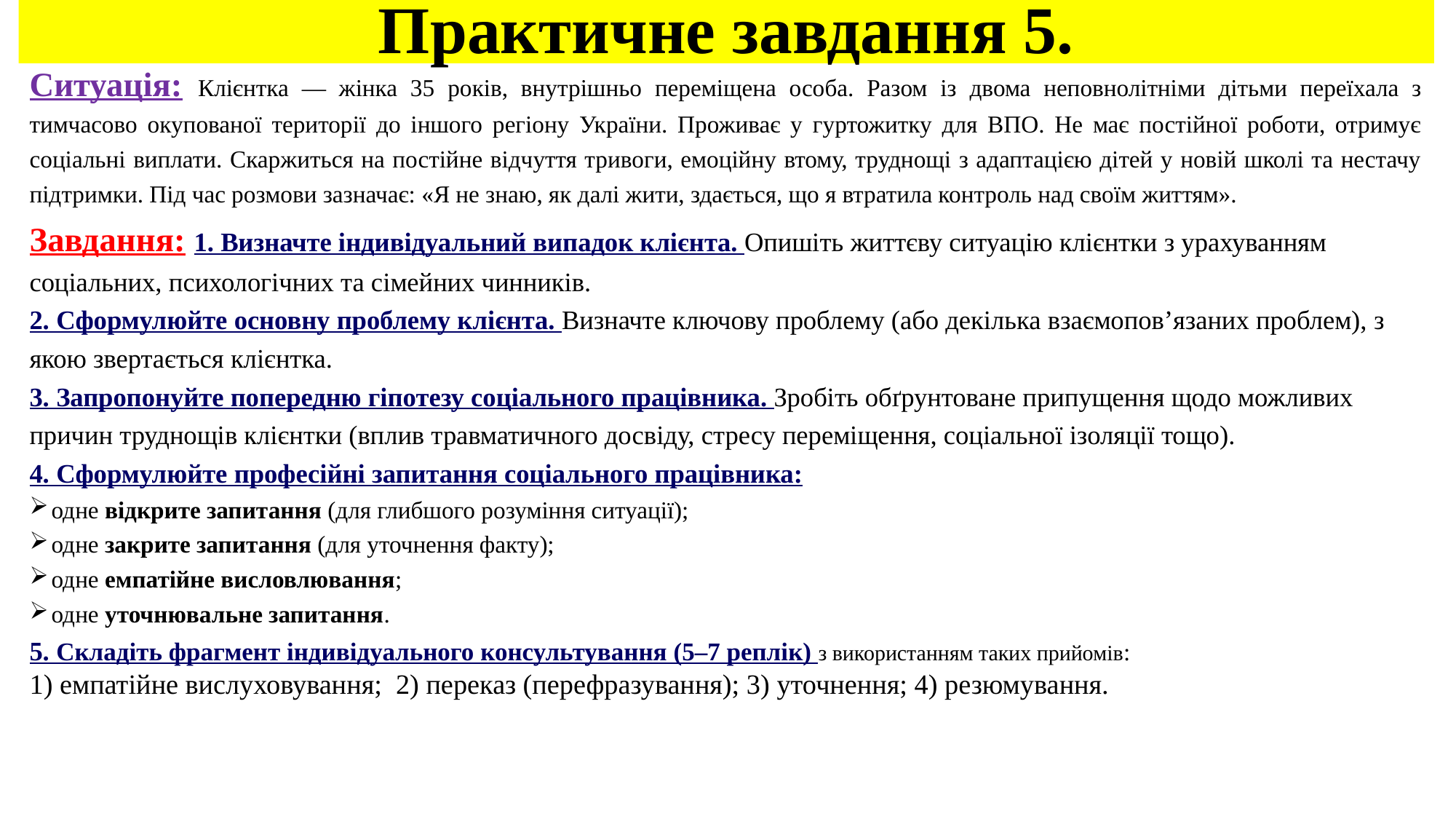

# Практичне завдання 5.
Ситуація: Клієнтка — жінка 35 років, внутрішньо переміщена особа. Разом із двома неповнолітніми дітьми переїхала з тимчасово окупованої території до іншого регіону України. Проживає у гуртожитку для ВПО. Не має постійної роботи, отримує соціальні виплати. Скаржиться на постійне відчуття тривоги, емоційну втому, труднощі з адаптацією дітей у новій школі та нестачу підтримки. Під час розмови зазначає: «Я не знаю, як далі жити, здається, що я втратила контроль над своїм життям».

Завдання: 1. Визначте індивідуальний випадок клієнта. Опишіть життєву ситуацію клієнтки з урахуванням соціальних, психологічних та сімейних чинників.
2. Сформулюйте основну проблему клієнта. Визначте ключову проблему (або декілька взаємопов’язаних проблем), з якою звертається клієнтка.
3. Запропонуйте попередню гіпотезу соціального працівника. Зробіть обґрунтоване припущення щодо можливих причин труднощів клієнтки (вплив травматичного досвіду, стресу переміщення, соціальної ізоляції тощо).
4. Сформулюйте професійні запитання соціального працівника:
одне відкрите запитання (для глибшого розуміння ситуації);
одне закрите запитання (для уточнення факту);
одне емпатійне висловлювання;
одне уточнювальне запитання.
5. Складіть фрагмент індивідуального консультування (5–7 реплік) з використанням таких прийомів:
1) емпатійне вислуховування;  2) переказ (перефразування); 3) уточнення; 4) резюмування.